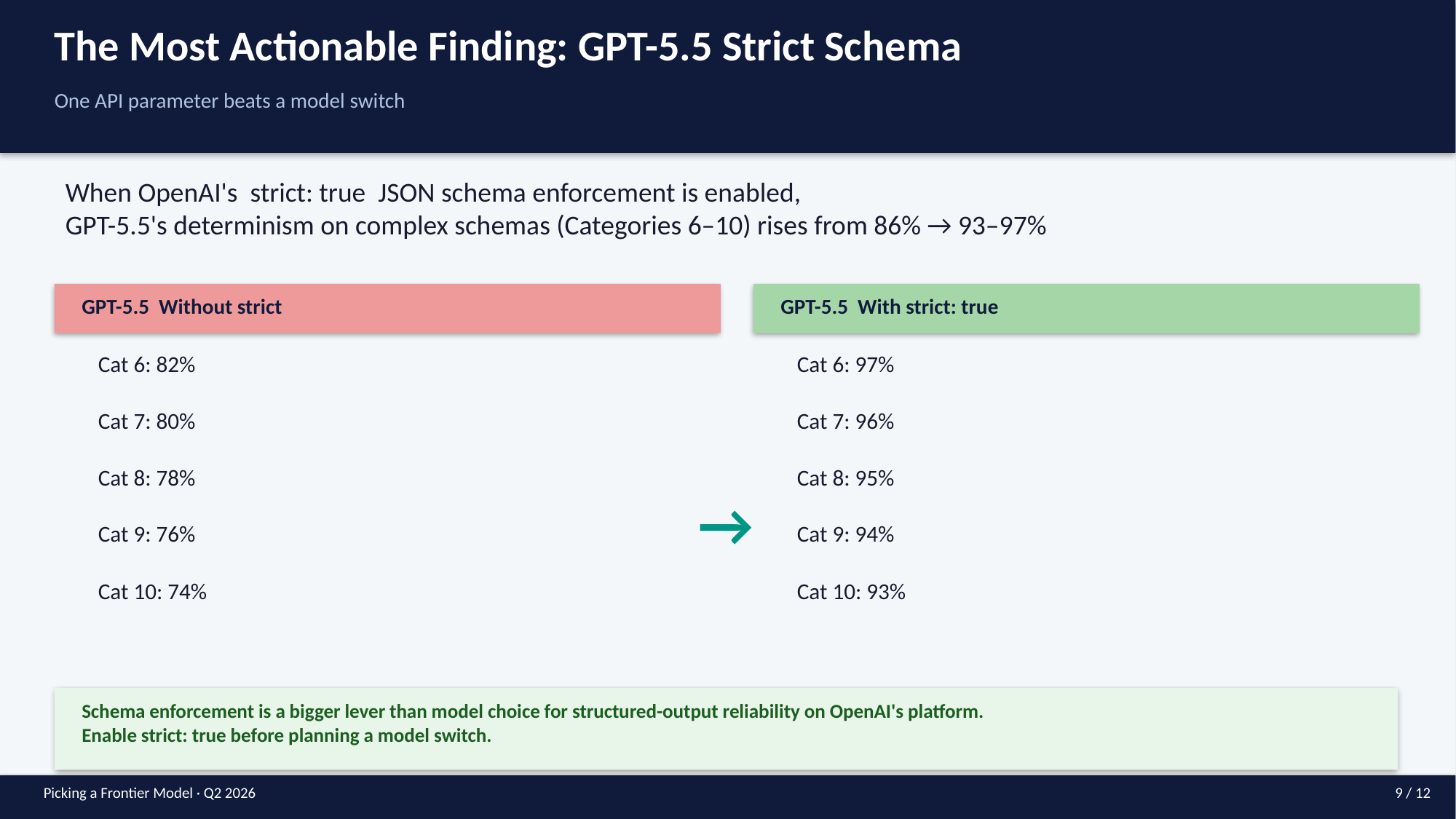

The Most Actionable Finding: GPT-5.5 Strict Schema
One API parameter beats a model switch
When OpenAI's  strict: true  JSON schema enforcement is enabled,
GPT-5.5's determinism on complex schemas (Categories 6–10) rises from 86% → 93–97%

GPT-5.5  Without strict
GPT-5.5  With strict: true
Cat 6: 82%
Cat 6: 97%
Cat 7: 80%
Cat 7: 96%
Cat 8: 78%
Cat 8: 95%
→
Cat 9: 76%
Cat 9: 94%
Cat 10: 74%
Cat 10: 93%

Schema enforcement is a bigger lever than model choice for structured-output reliability on OpenAI's platform.
Enable strict: true before planning a model switch.

Picking a Frontier Model · Q2 2026
9 / 12